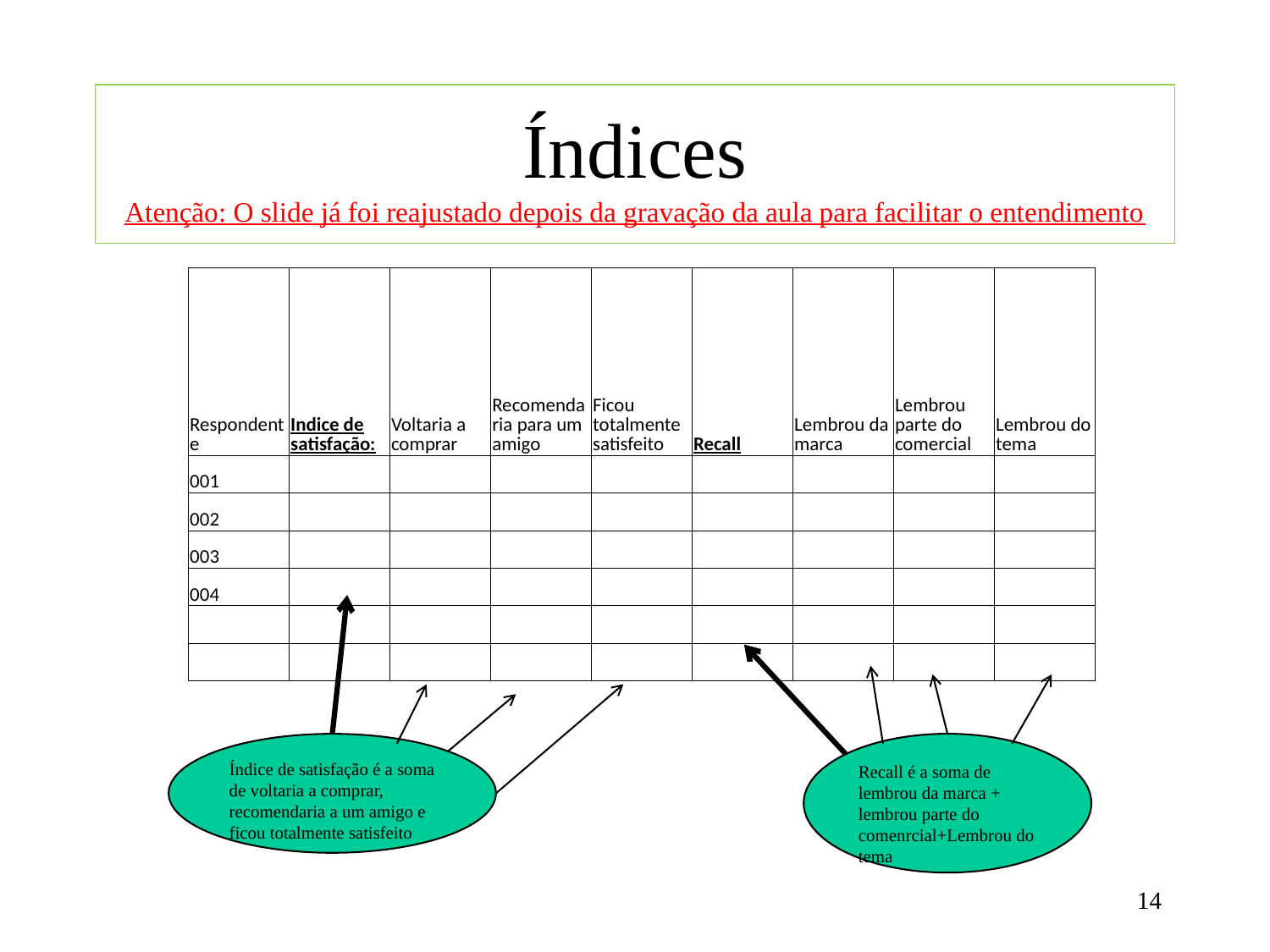

# Índices Atenção: O slide já foi reajustado depois da gravação da aula para facilitar o entendimento
| Respondente | Indice de satisfação: | Voltaria a comprar | Recomendaria para um amigo | Ficou totalmente satisfeito | Recall | Lembrou da marca | Lembrou parte do comercial | Lembrou do tema |
| --- | --- | --- | --- | --- | --- | --- | --- | --- |
| 001 |  |  |  |  |  |  |  |  |
| 002 |  |  |  |  |  |  |  |  |
| 003 |  |  |  |  |  |  |  |  |
| 004 |  |  |  |  |  |  |  |  |
|  |  |  |  |  |  |  |  |  |
|  |  |  |  |  |  |  |  |  |
Índice de satisfação é a soma de voltaria a comprar, recomendaria a um amigo e ficou totalmente satisfeito
Recall é a soma de lembrou da marca + lembrou parte do comenrcial+Lembrou do tema
14